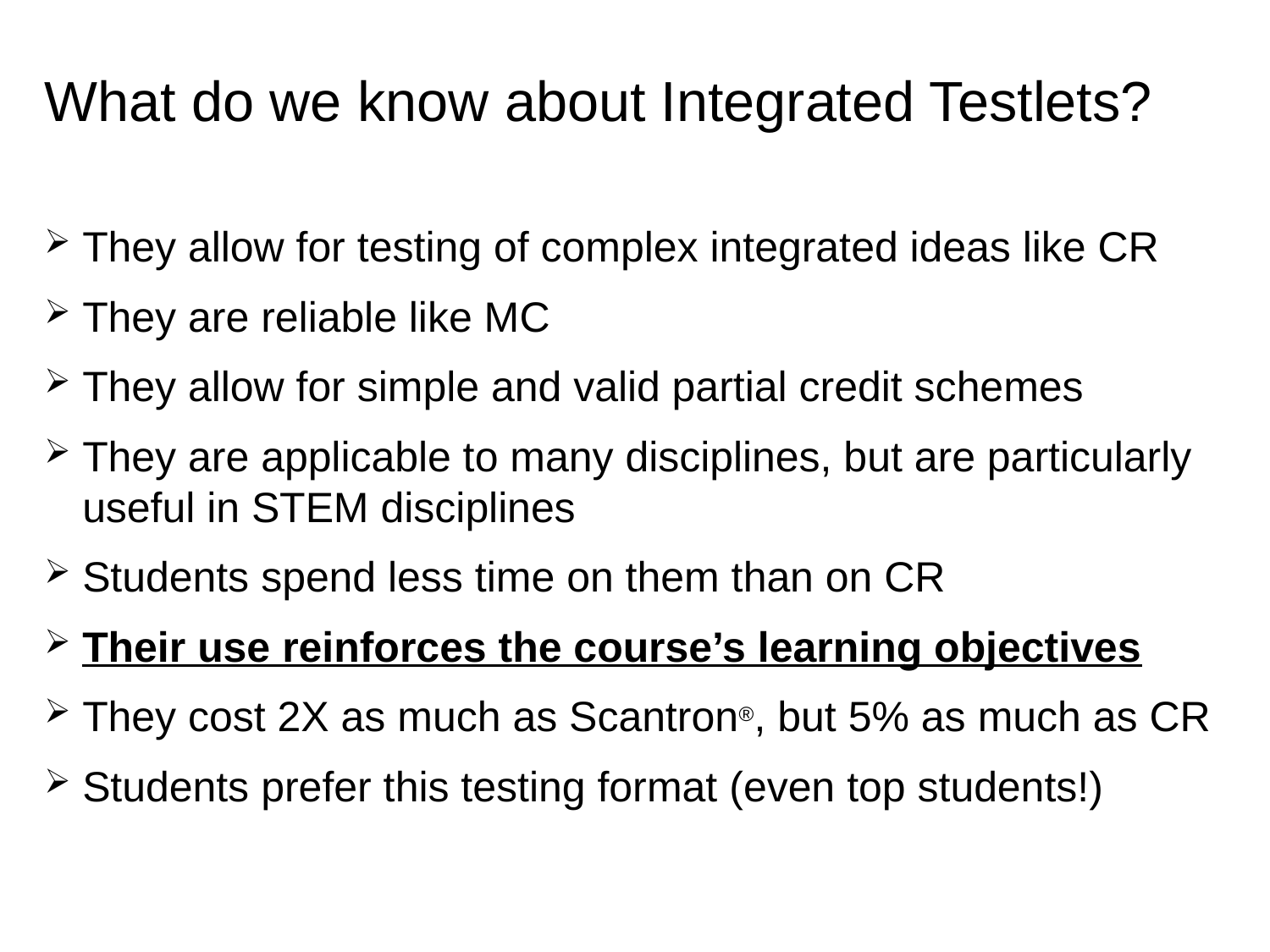

What do we know about Integrated Testlets?

They allow for testing of complex integrated ideas like CR
They are reliable like MC
They allow for simple and valid partial credit schemes
They are applicable to many disciplines, but are particularly useful in STEM disciplines
Students spend less time on them than on CR
Their use reinforces the course’s learning objectives
They cost 2X as much as Scantron®, but 5% as much as CR
Students prefer this testing format (even top students!)